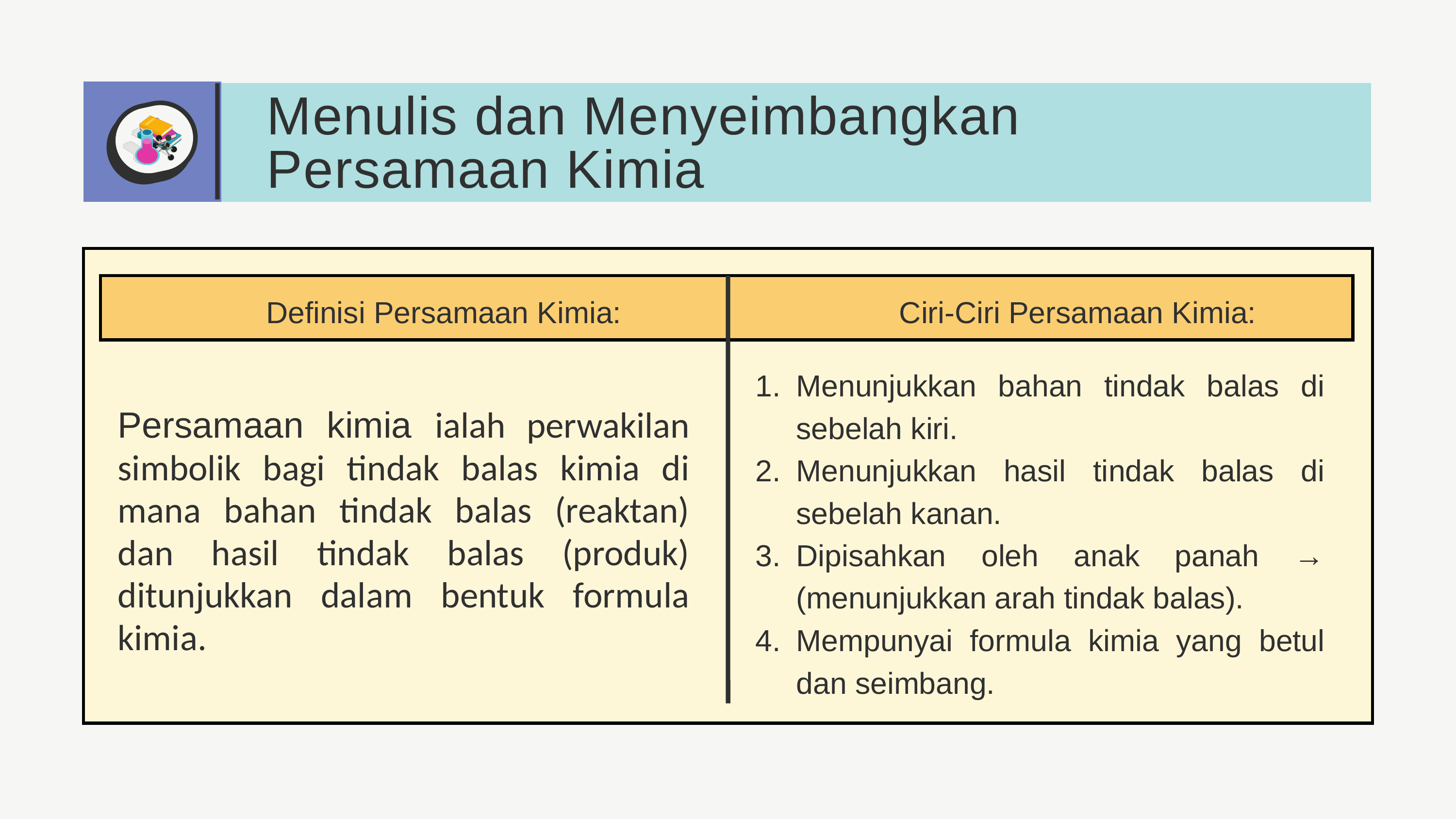

Menulis dan Menyeimbangkan Persamaan Kimia

 Ciri-Ciri Persamaan Kimia:
Definisi Persamaan Kimia:
Menunjukkan bahan tindak balas di sebelah kiri.
Menunjukkan hasil tindak balas di sebelah kanan.
Dipisahkan oleh anak panah → (menunjukkan arah tindak balas).
Mempunyai formula kimia yang betul dan seimbang.
Persamaan kimia ialah perwakilan simbolik bagi tindak balas kimia di mana bahan tindak balas (reaktan) dan hasil tindak balas (produk) ditunjukkan dalam bentuk formula kimia.